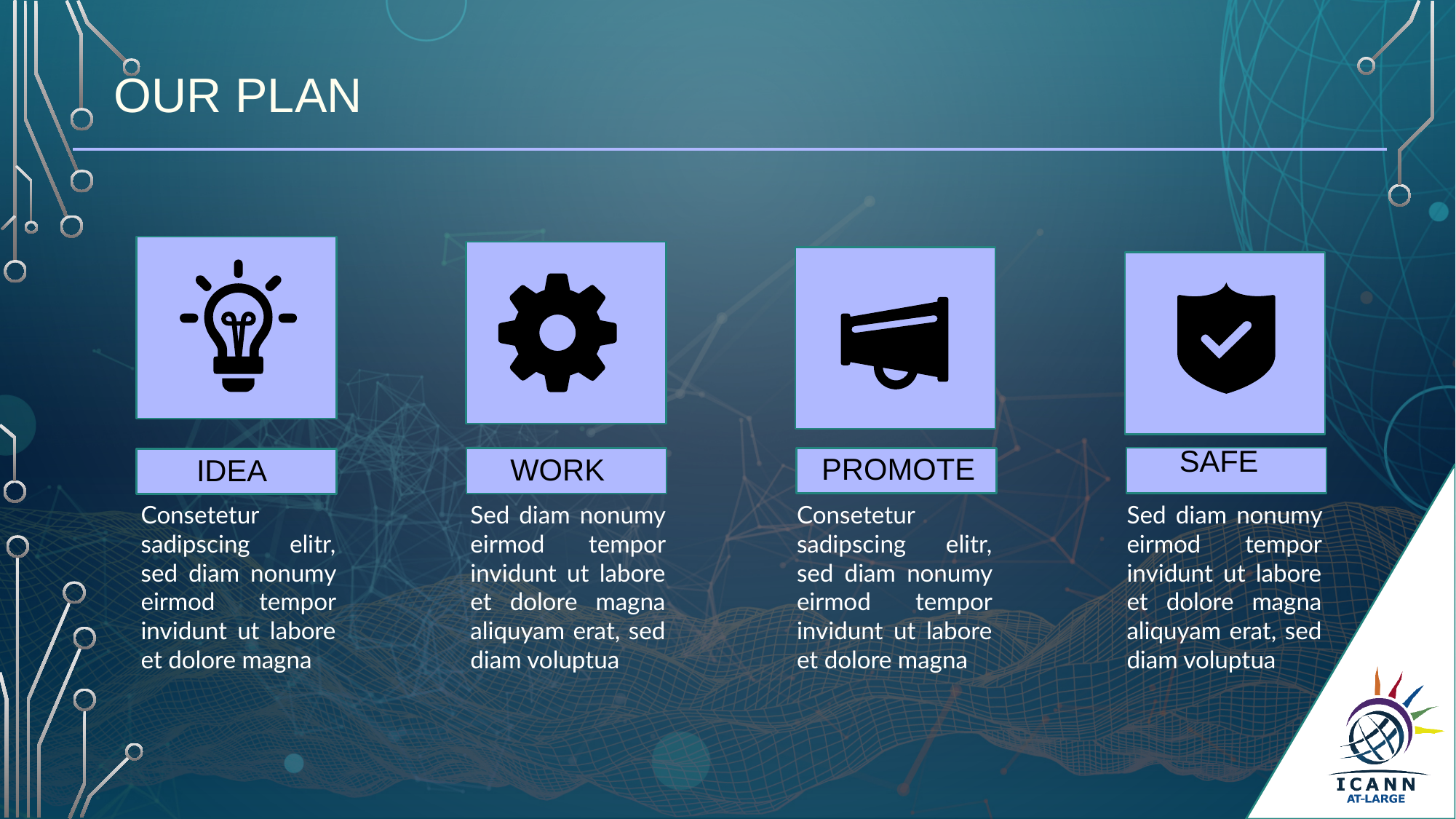

OUR PLAN

SAFE
PROMOTE
WORK
IDEA

Consetetur sadipscing elitr, sed diam nonumy eirmod tempor invidunt ut labore et dolore magna
Sed diam nonumy eirmod tempor invidunt ut labore et dolore magna aliquyam erat, sed diam voluptua
Consetetur sadipscing elitr, sed diam nonumy eirmod tempor invidunt ut labore et dolore magna
Sed diam nonumy eirmod tempor invidunt ut labore et dolore magna aliquyam erat, sed diam voluptua